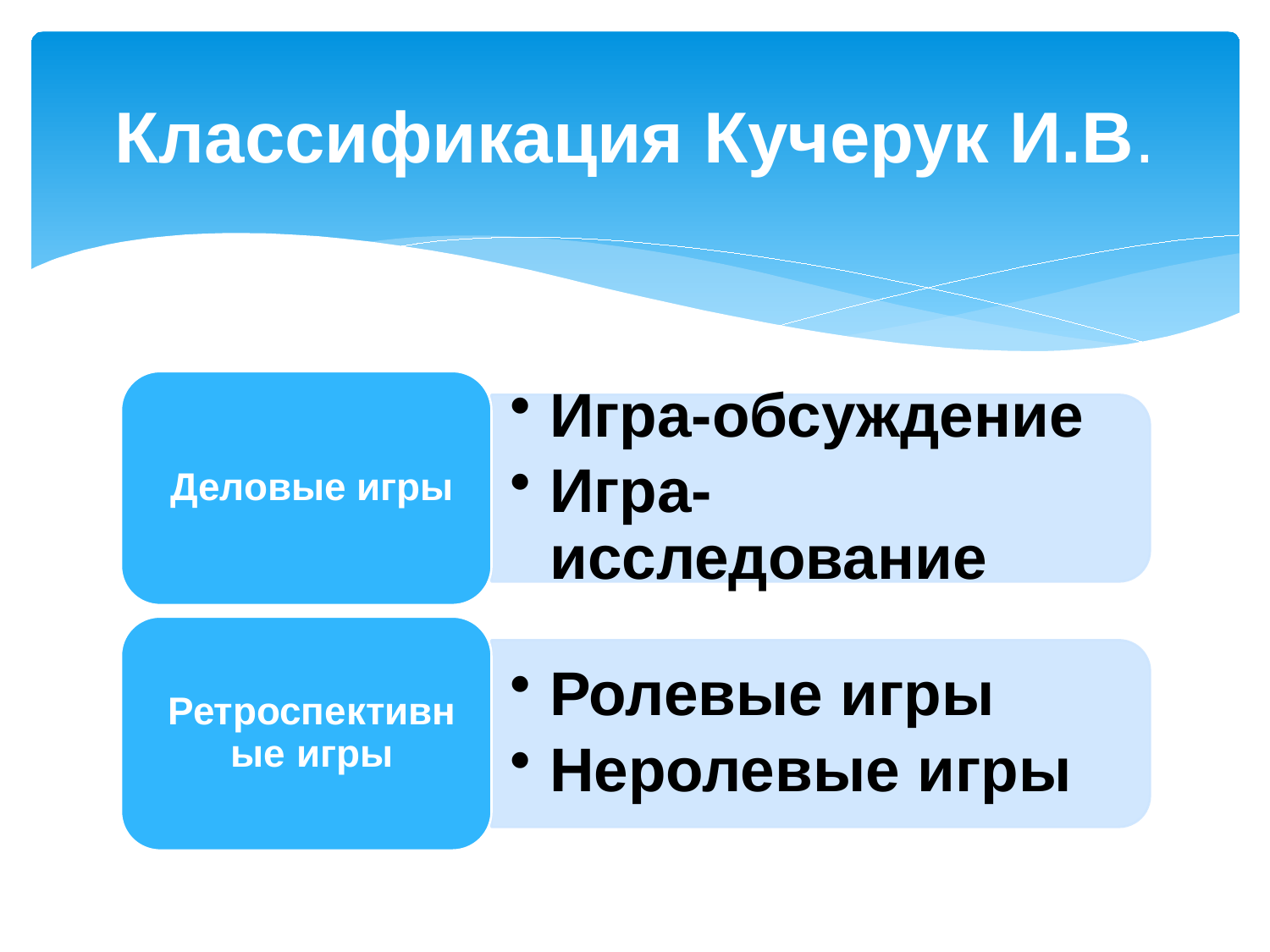

# Классификация Кучерук И.В.
Игра-обсуждение
Игра-исследование
Деловые игры
Ролевые игры
Неролевые игры
Ретроспективные игры